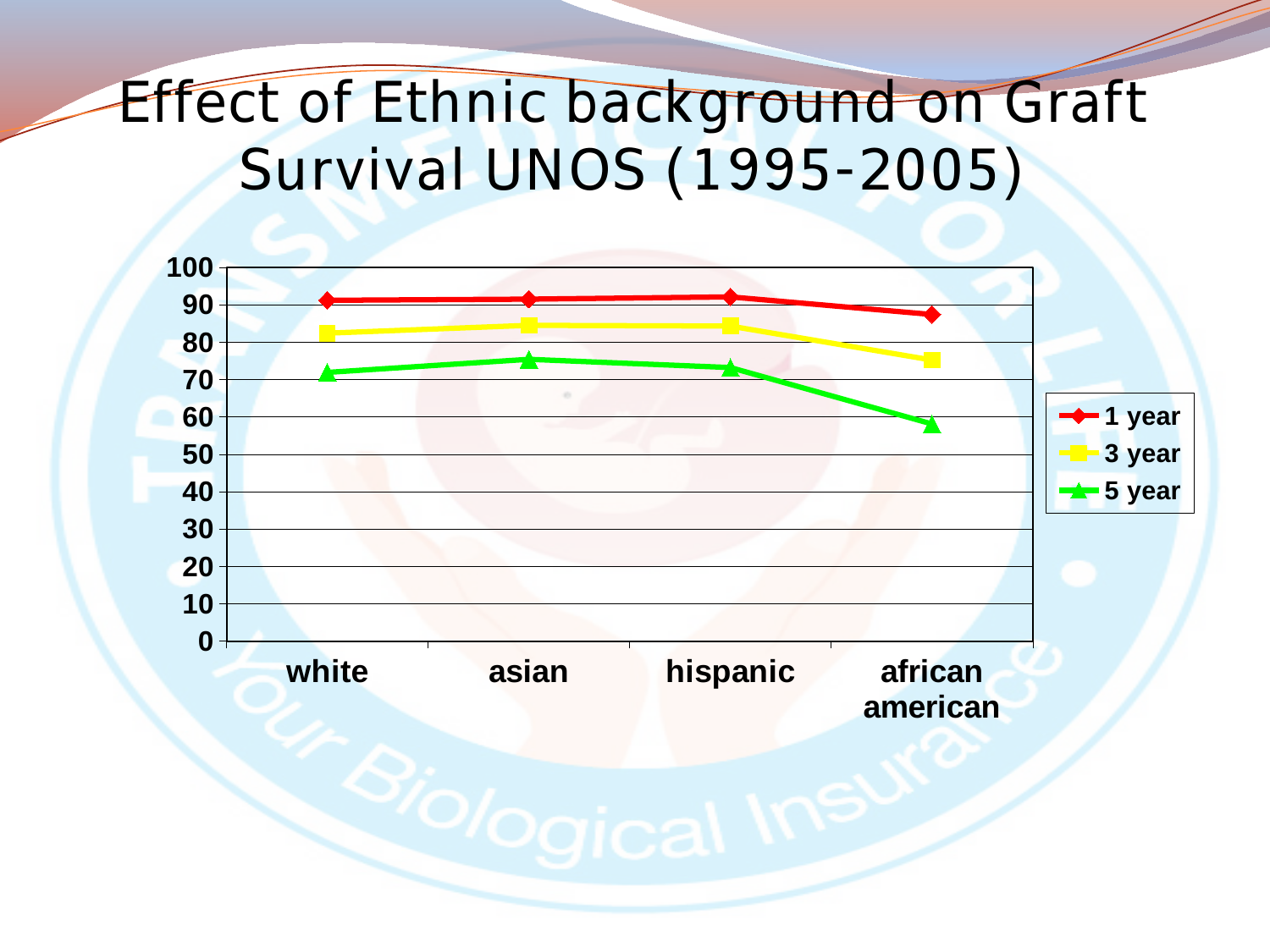

# Effect of Ethnic background on Graft Survival UNOS (1995-2005)

### Chart

| Category | 1 year | 3 year | 5 year |
|---|---|---|---|
| white | 91.2 | 82.4 | 71.9 |
| asian | 91.5 | 84.5 | 75.4 |
| hispanic | 92.1 | 84.3 | 73.2 |
| african american | 87.4 | 75.2 | 58.1 |